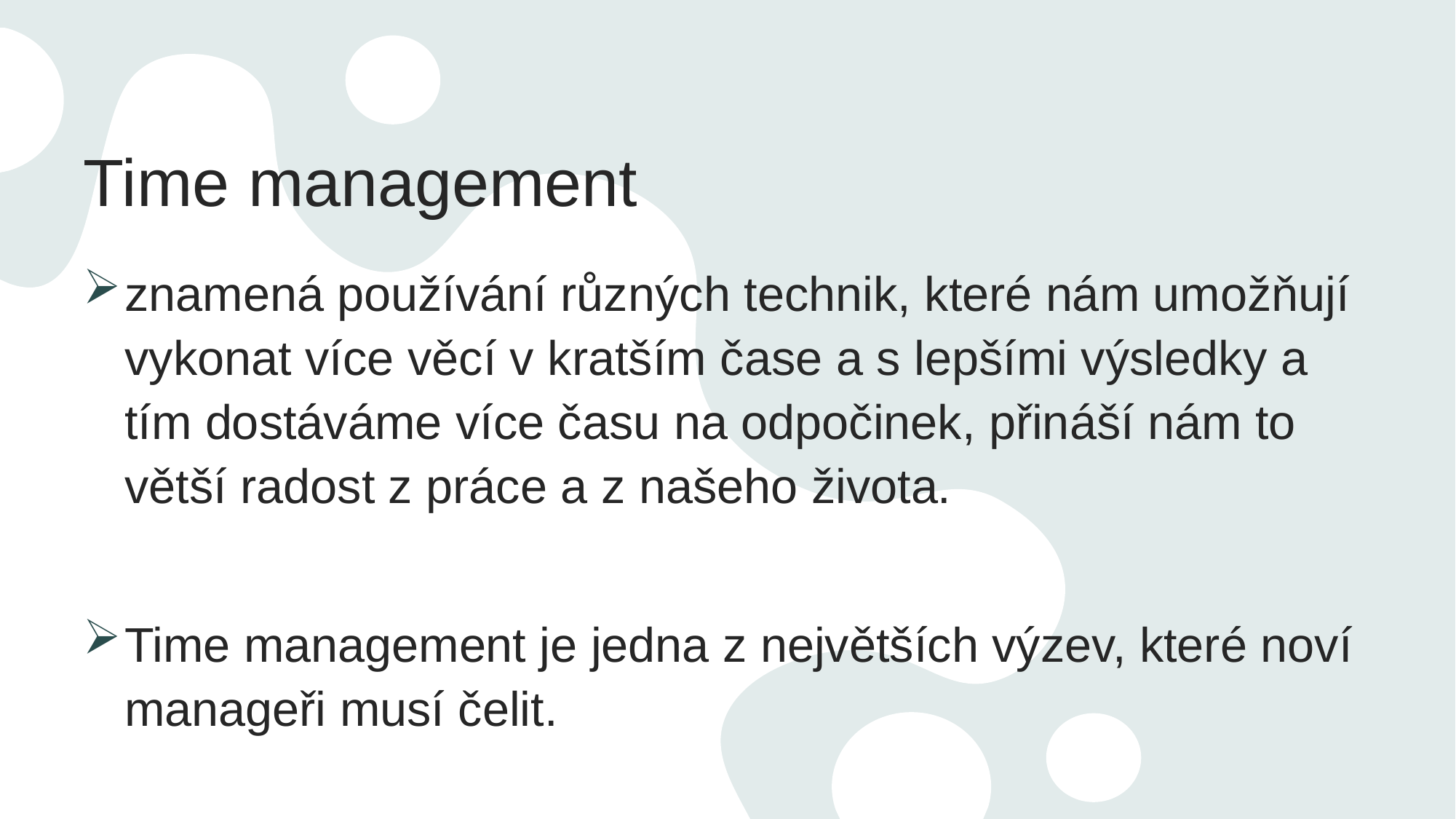

# Time management
znamená používání různých technik, které nám umožňují vykonat více věcí v kratším čase a s lepšími výsledky a tím dostáváme více času na odpočinek, přináší nám to větší radost z práce a z našeho života.

Time management je jedna z největších výzev, které noví manageři musí čelit.